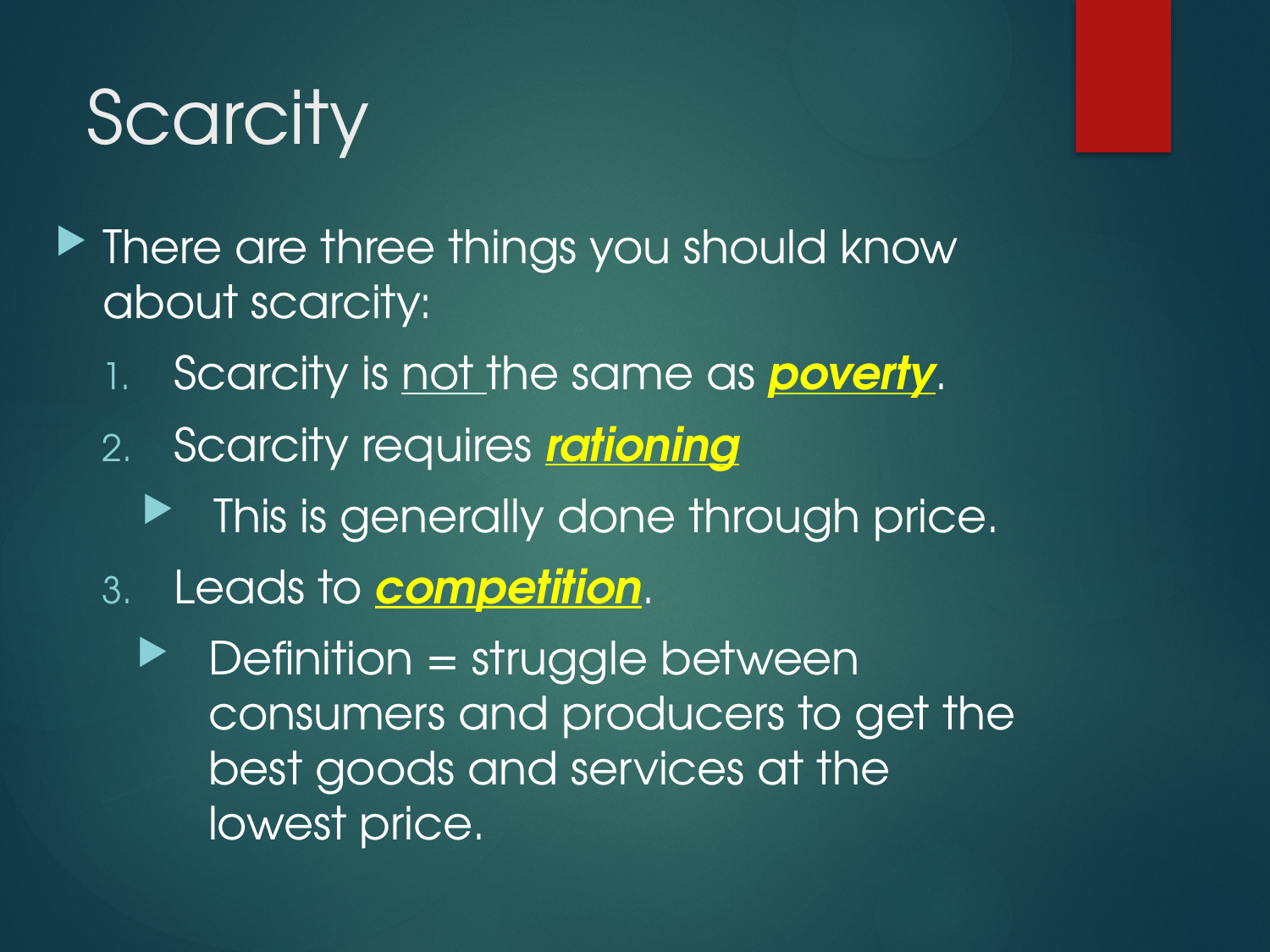

# Scarcity
There are three things you should know about scarcity:
Scarcity is not the same as poverty.
Scarcity requires rationing
This is generally done through price.
Leads to competition.
Definition = struggle between consumers and producers to get the best goods and services at the lowest price.